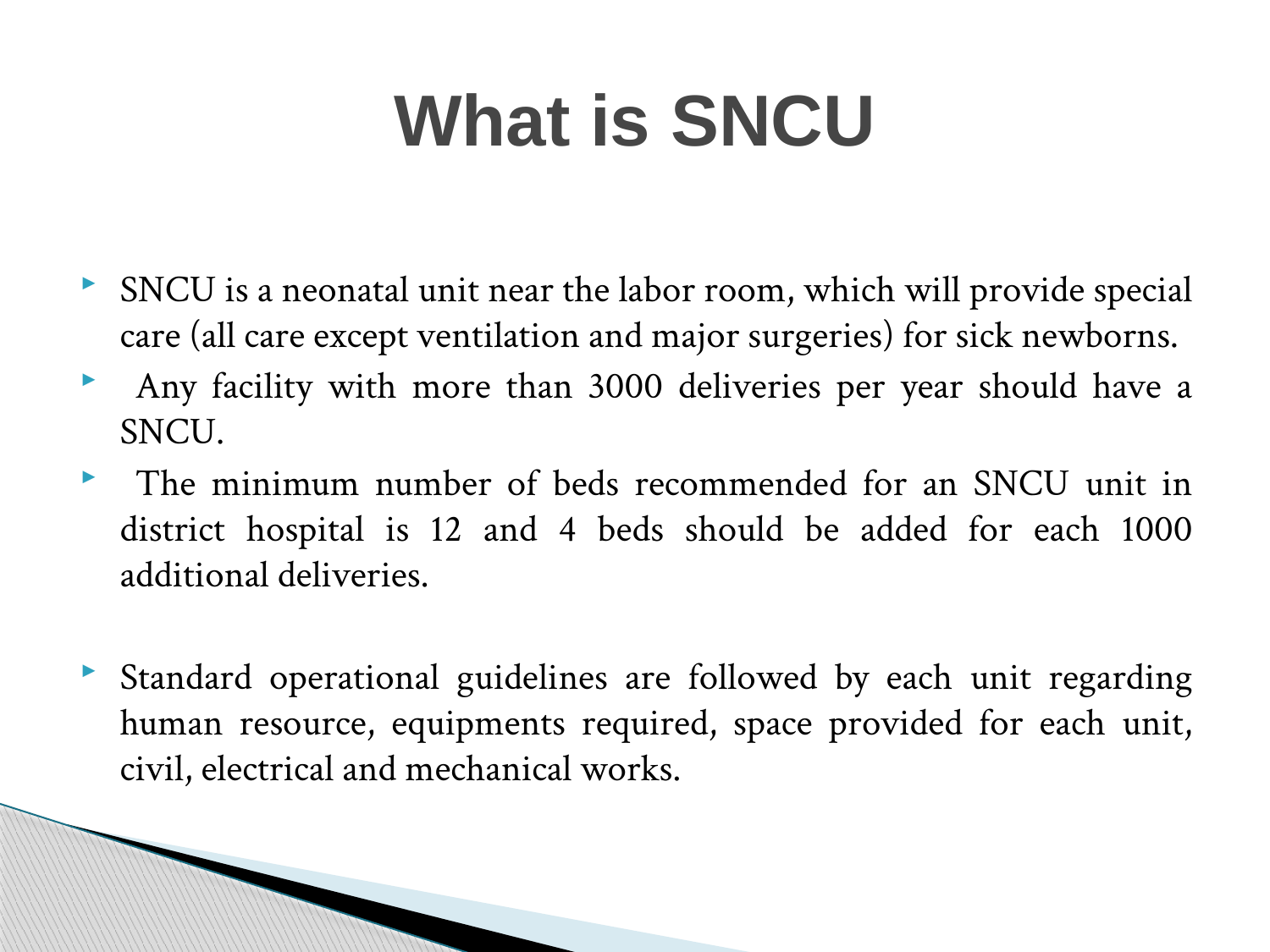

# What is SNCU

SNCU is a neonatal unit near the labor room, which will provide special care (all care except ventilation and major surgeries) for sick newborns.
 Any facility with more than 3000 deliveries per year should have a SNCU.
 The minimum number of beds recommended for an SNCU unit in district hospital is 12 and 4 beds should be added for each 1000 additional deliveries.

Standard operational guidelines are followed by each unit regarding human resource, equipments required, space provided for each unit, civil, electrical and mechanical works.